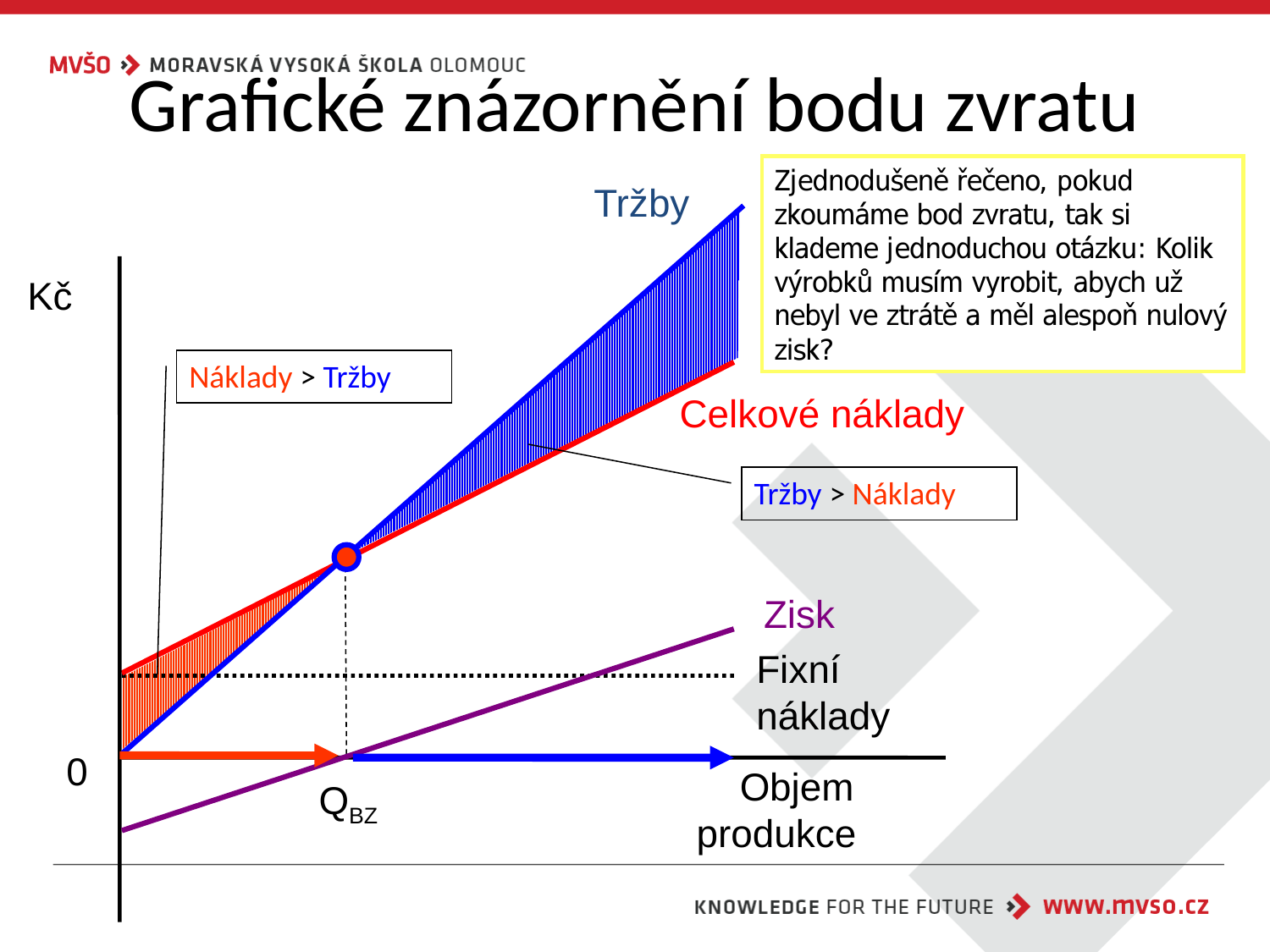

# Grafické znázornění bodu zvratu
Zjednodušeně řečeno, pokud zkoumáme bod zvratu, tak si klademe jednoduchou otázku: Kolik výrobků musím vyrobit, abych už nebyl ve ztrátě a měl alespoň nulový zisk?
Tržby

Kč
0
    Objem      produkce

Náklady > Tržby

Celkové náklady
Tržby > Náklady

Zisk

Fixní náklady

QBZ